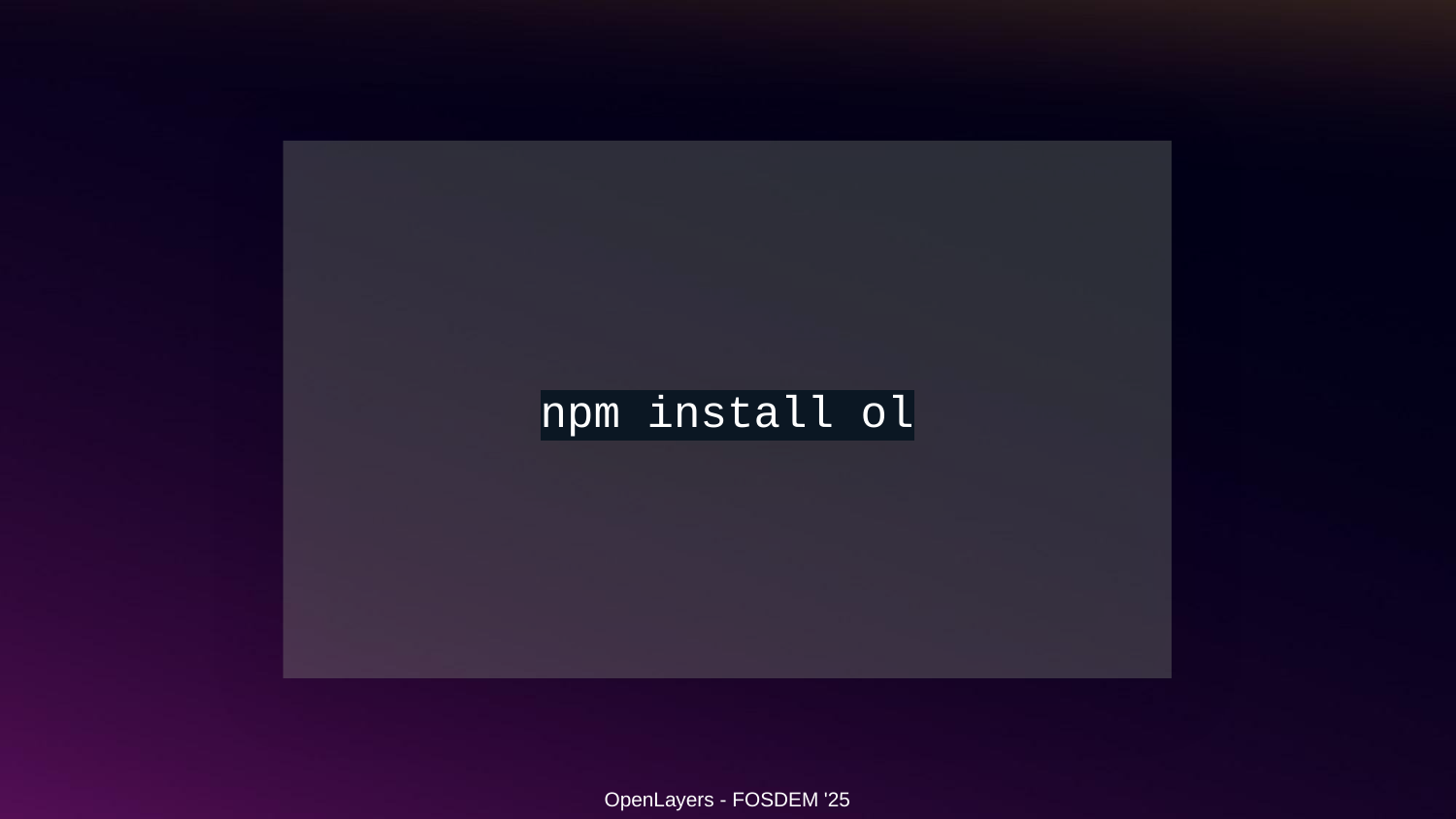

# npm install ol
OpenLayers - FOSDEM '25